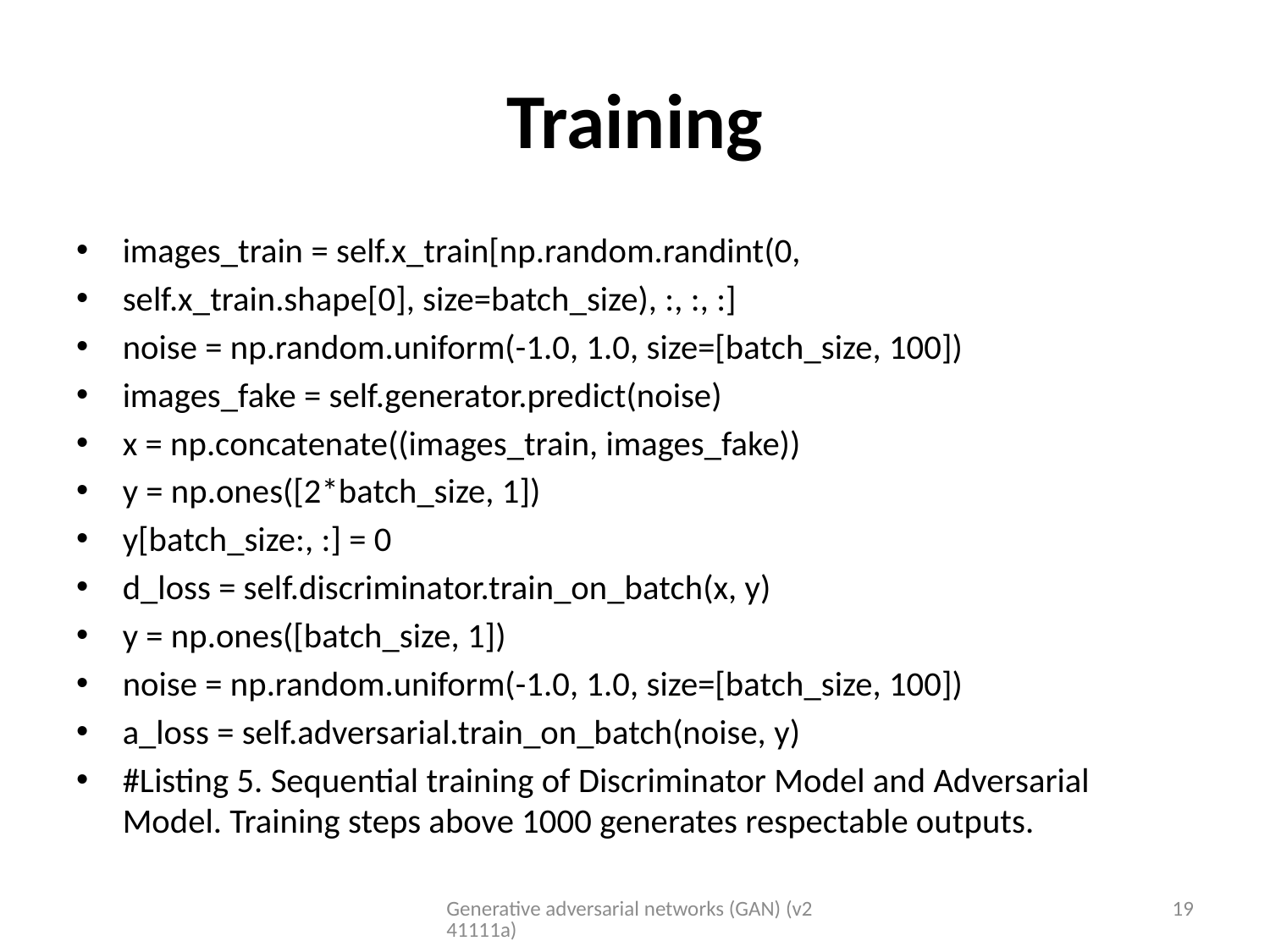

# Training
images_train = self.x_train[np.random.randint(0,
self.x_train.shape[0], size=batch_size), :, :, :]
noise = np.random.uniform(-1.0, 1.0, size=[batch_size, 100])
images_fake = self.generator.predict(noise)
x = np.concatenate((images_train, images_fake))
y = np.ones([2*batch_size, 1])
y[batch_size:, :] = 0
d_loss = self.discriminator.train_on_batch(x, y)
y = np.ones([batch_size, 1])
noise = np.random.uniform(-1.0, 1.0, size=[batch_size, 100])
a_loss = self.adversarial.train_on_batch(noise, y)
#Listing 5. Sequential training of Discriminator Model and Adversarial Model. Training steps above 1000 generates respectable outputs.
Generative adversarial networks (GAN) (v241111a)
19